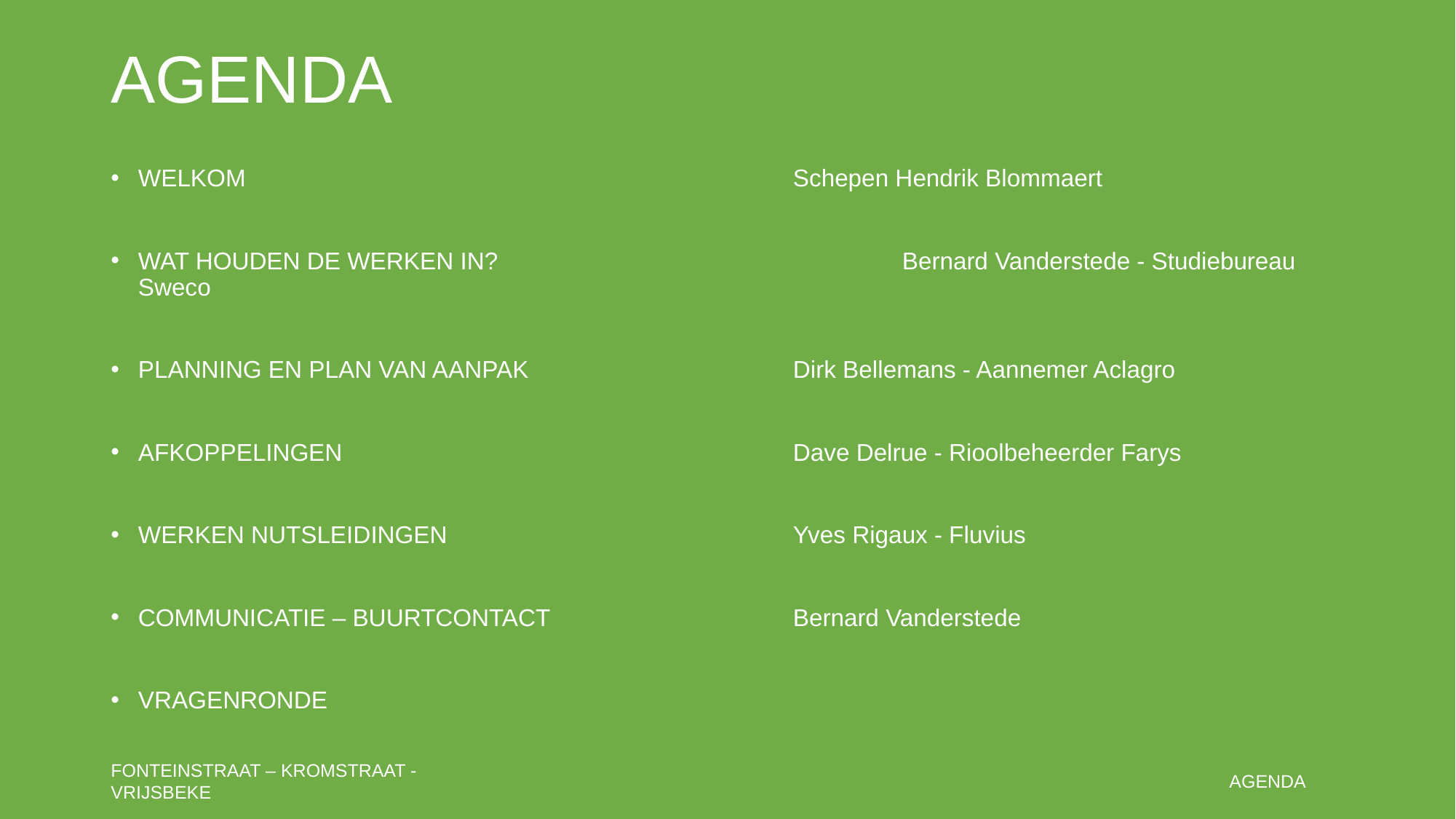

# AGENDA
WELKOM						Schepen Hendrik Blommaert

WAT HOUDEN DE WERKEN IN?			 	Bernard Vanderstede - Studiebureau Sweco

PLANNING EN PLAN VAN AANPAK			Dirk Bellemans - Aannemer Aclagro

AFKOPPELINGEN					Dave Delrue - Rioolbeheerder Farys

WERKEN NUTSLEIDINGEN				Yves Rigaux - Fluvius

COMMUNICATIE – BUURTCONTACT			Bernard Vanderstede

VRAGENRONDE
Fonteinstraat – Kromstraat - Vrijsbeke
AGENDA